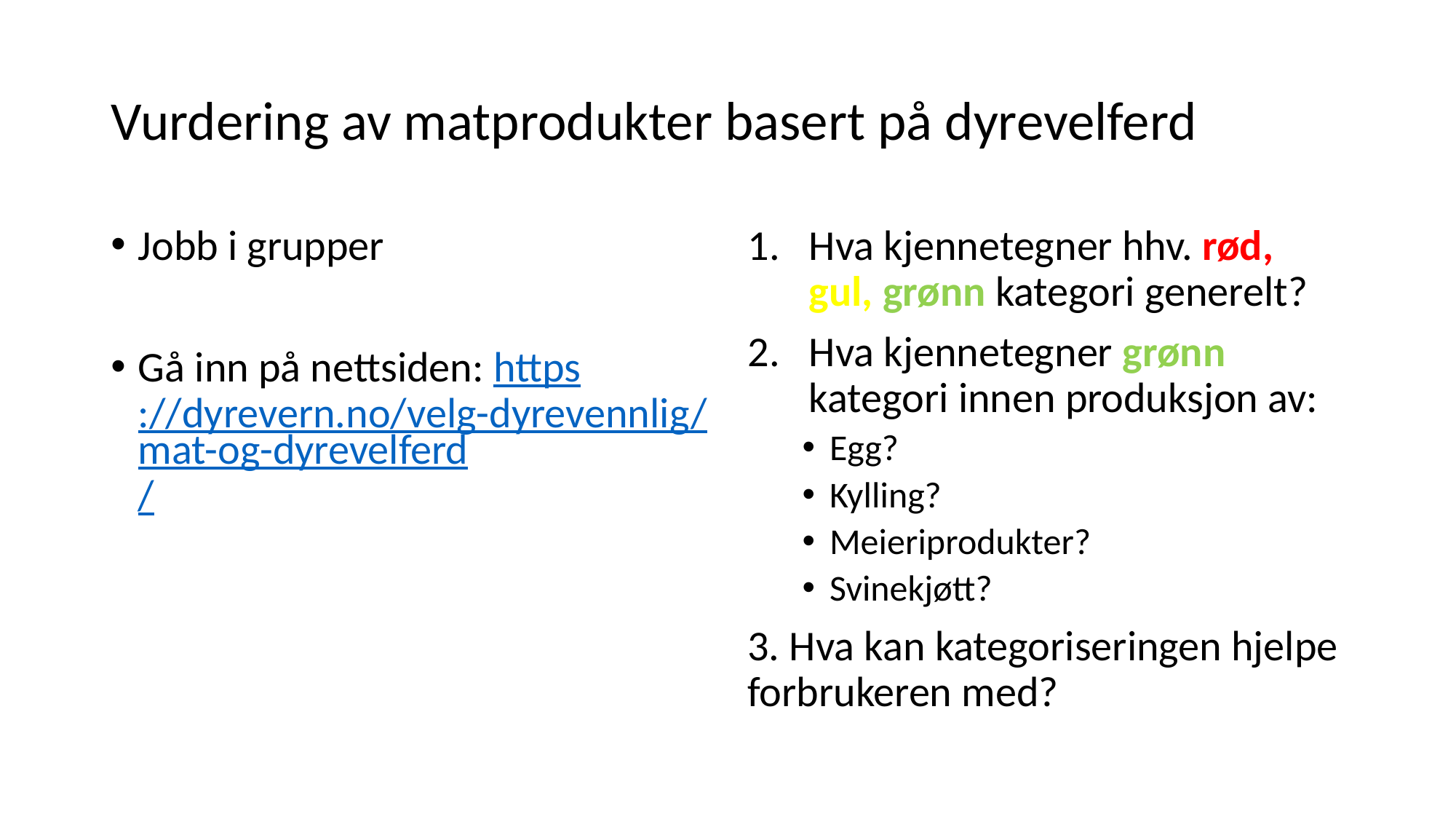

# Vurdering av matprodukter basert på dyrevelferd
Jobb i grupper

Gå inn på nettsiden: https://dyrevern.no/velg-dyrevennlig/mat-og-dyrevelferd/

Hva kjennetegner hhv. rød, gul, grønn kategori generelt?
Hva kjennetegner grønn kategori innen produksjon av:
Egg?
Kylling?
Meieriprodukter?
Svinekjøtt?
3. Hva kan kategoriseringen hjelpe forbrukeren med?